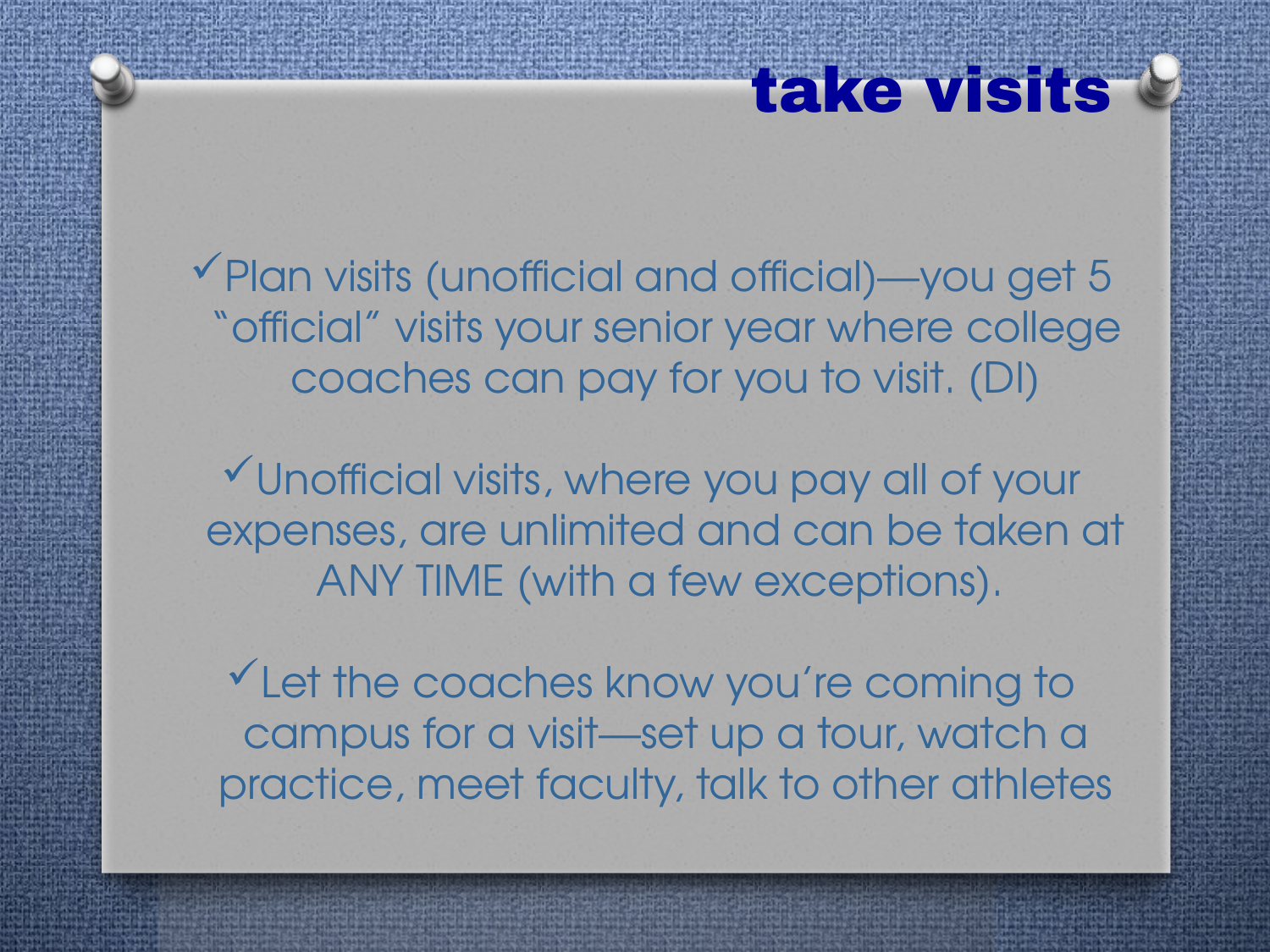

take visits
Plan visits (unofficial and official)—you get 5 “official” visits your senior year where college coaches can pay for you to visit. (DI)

Unofficial visits, where you pay all of your expenses, are unlimited and can be taken at ANY TIME (with a few exceptions).

Let the coaches know you’re coming to campus for a visit—set up a tour, watch a practice, meet faculty, talk to other athletes